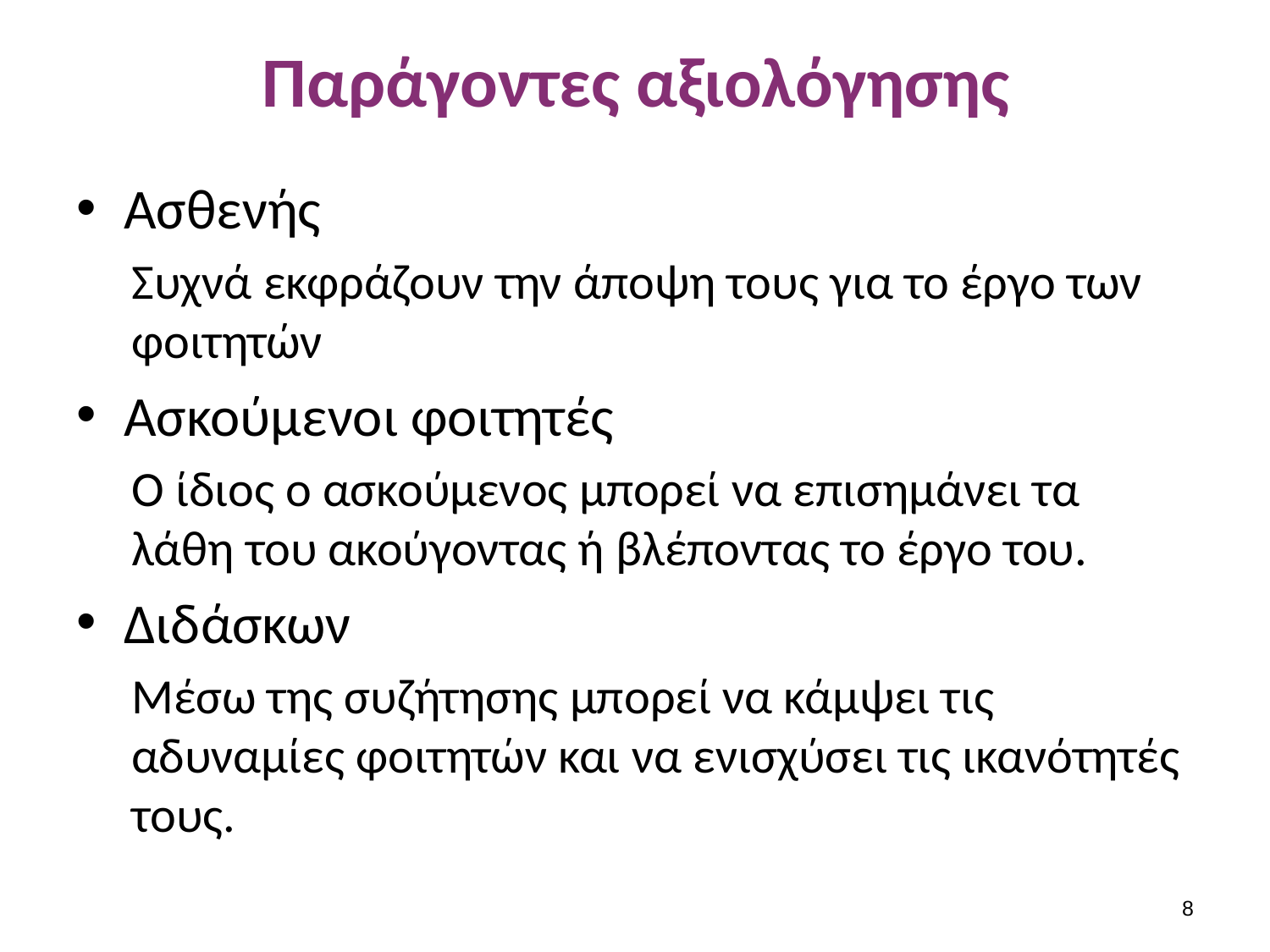

# Παράγοντες αξιολόγησης
Ασθενής
Συχνά εκφράζουν την άποψη τους για το έργο των φοιτητών
Ασκούμενοι φοιτητές
Ο ίδιος ο ασκούμενος μπορεί να επισημάνει τα λάθη του ακούγοντας ή βλέποντας το έργο του.
Διδάσκων
Μέσω της συζήτησης μπορεί να κάμψει τις αδυναμίες φοιτητών και να ενισχύσει τις ικανότητές τους.
8